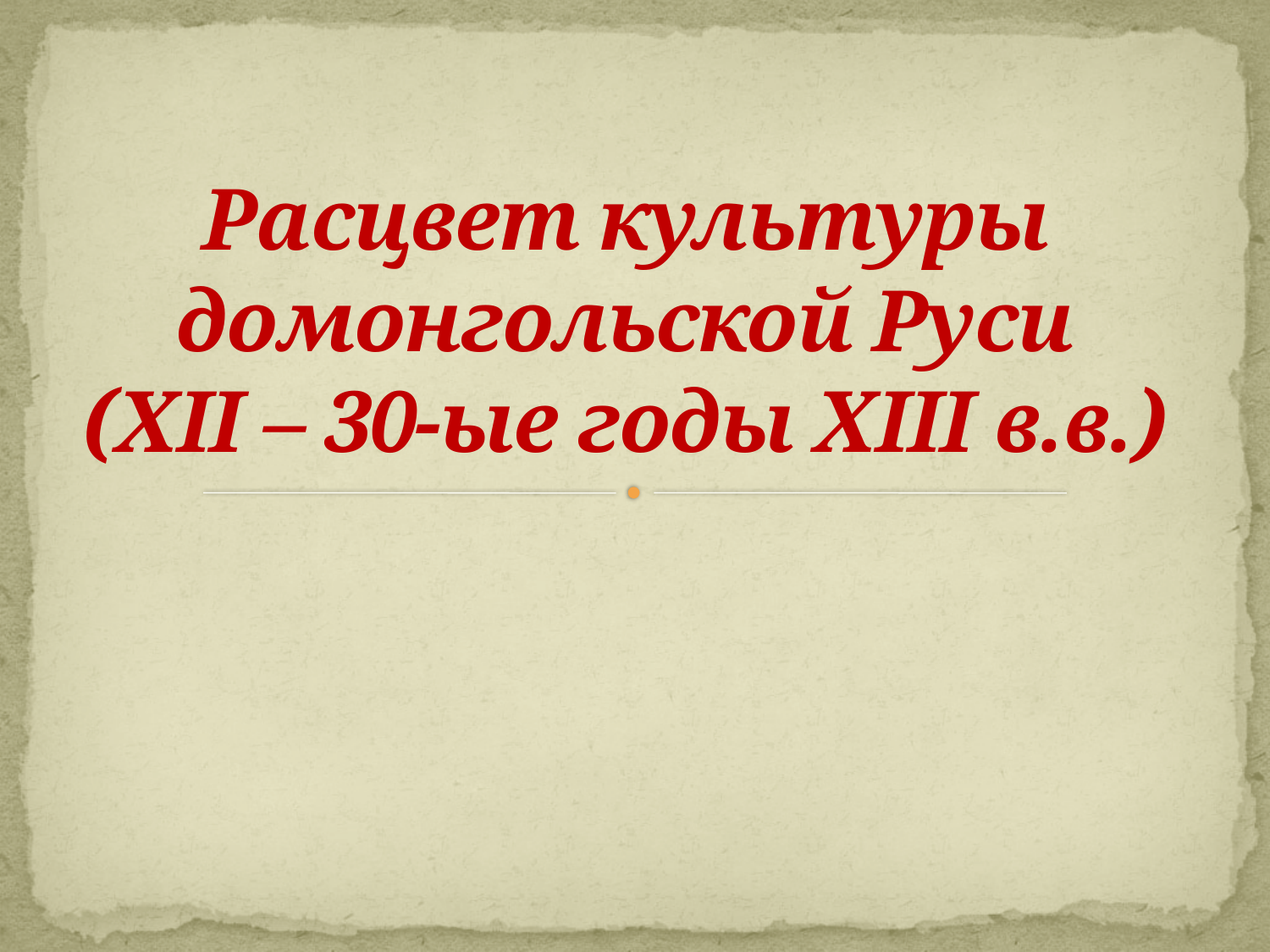

# Расцвет культуры домонгольской Руси (ХII – 30-ые годы ХIII в.в.)